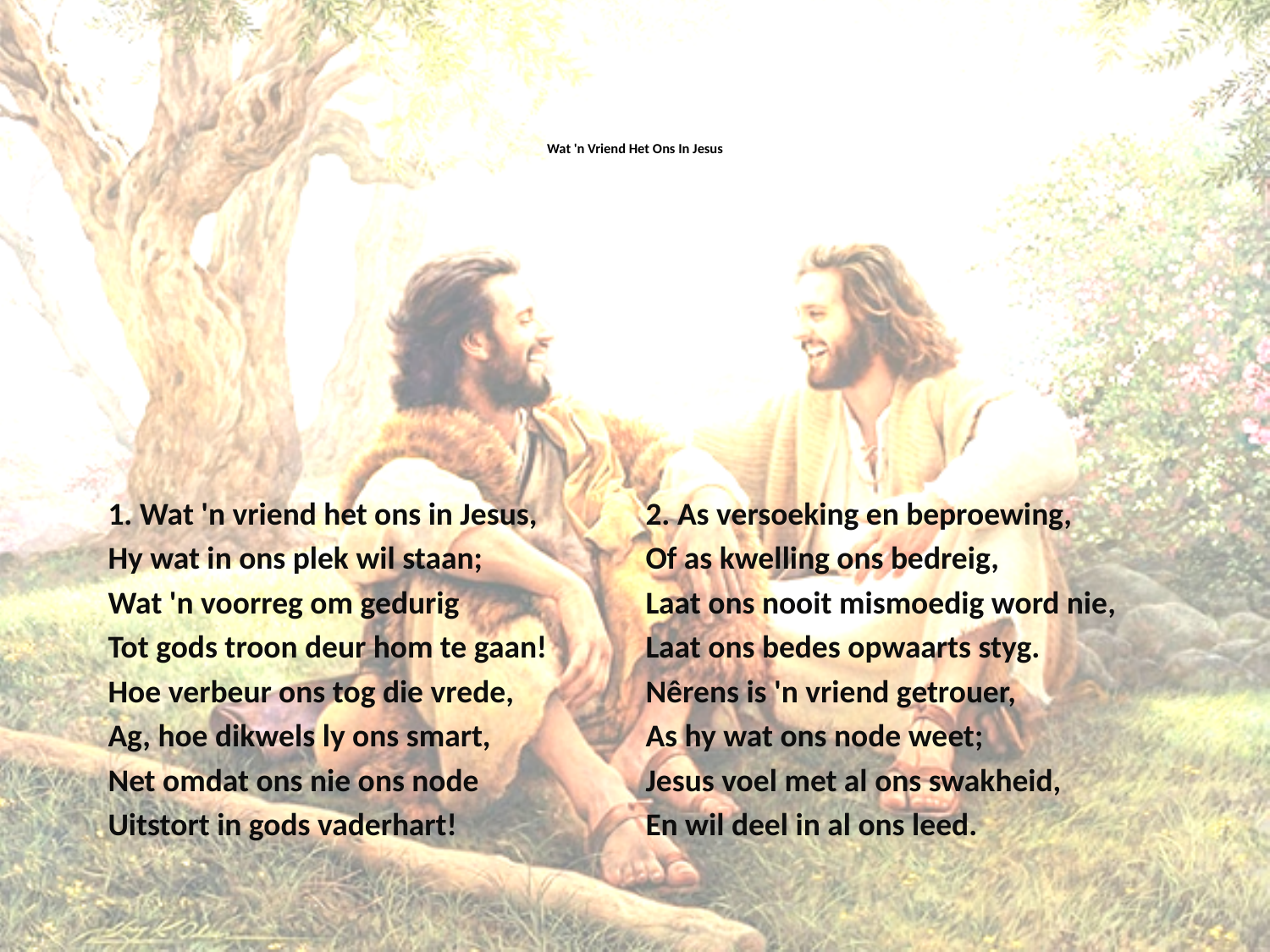

# Wat 'n Vriend Het Ons In Jesus
1. Wat 'n vriend het ons in Jesus,
Hy wat in ons plek wil staan;
Wat 'n voorreg om gedurig
Tot gods troon deur hom te gaan!
Hoe verbeur ons tog die vrede,
Ag, hoe dikwels ly ons smart,
Net omdat ons nie ons node
Uitstort in gods vaderhart!

2. As versoeking en beproewing,
Of as kwelling ons bedreig,
Laat ons nooit mismoedig word nie,
Laat ons bedes opwaarts styg.
Nêrens is 'n vriend getrouer,
As hy wat ons node weet;
Jesus voel met al ons swakheid,
En wil deel in al ons leed.